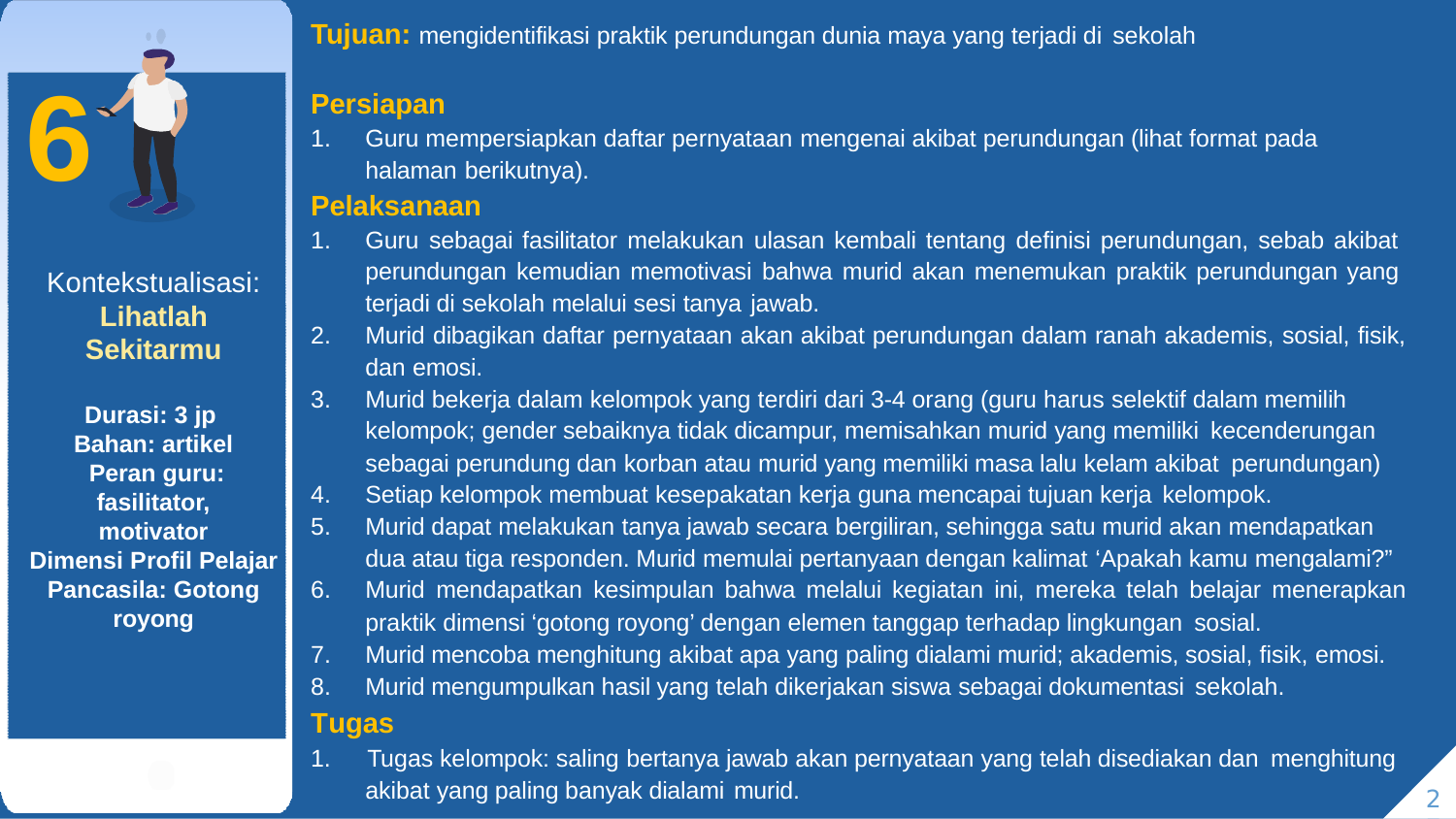

# Tujuan: mengidentifikasi praktik perundungan dunia maya yang terjadi di sekolah
6
Persiapan
1.	Guru mempersiapkan daftar pernyataan mengenai akibat perundungan (lihat format pada  halaman berikutnya).
Pelaksanaan
Guru sebagai fasilitator melakukan ulasan kembali tentang definisi perundungan, sebab akibat  perundungan kemudian memotivasi bahwa murid akan menemukan praktik perundungan yang  terjadi di sekolah melalui sesi tanya jawab.
Murid dibagikan daftar pernyataan akan akibat perundungan dalam ranah akademis, sosial, fisik,
dan emosi.
Murid bekerja dalam kelompok yang terdiri dari 3-4 orang (guru harus selektif dalam memilih  kelompok; gender sebaiknya tidak dicampur, memisahkan murid yang memiliki kecenderungan
sebagai perundung dan korban atau murid yang memiliki masa lalu kelam akibat perundungan)
Setiap kelompok membuat kesepakatan kerja guna mencapai tujuan kerja kelompok.
Murid dapat melakukan tanya jawab secara bergiliran, sehingga satu murid akan mendapatkan  dua atau tiga responden. Murid memulai pertanyaan dengan kalimat ‘Apakah kamu mengalami?”
Murid mendapatkan kesimpulan bahwa melalui kegiatan ini, mereka telah belajar menerapkan
praktik dimensi ‘gotong royong’ dengan elemen tanggap terhadap lingkungan sosial.
Murid mencoba menghitung akibat apa yang paling dialami murid; akademis, sosial, fisik, emosi.
Murid mengumpulkan hasil yang telah dikerjakan siswa sebagai dokumentasi sekolah.
Kontekstualisasi:  Lihatlah  Sekitarmu
Durasi: 3 jp  Bahan: artikel  Peran guru:
fasilitator, motivator
Dimensi Profil Pelajar  Pancasila: Gotong  royong
Tugas
1.	Tugas kelompok: saling bertanya jawab akan pernyataan yang telah disediakan dan menghitung
akibat yang paling banyak dialami murid.

27